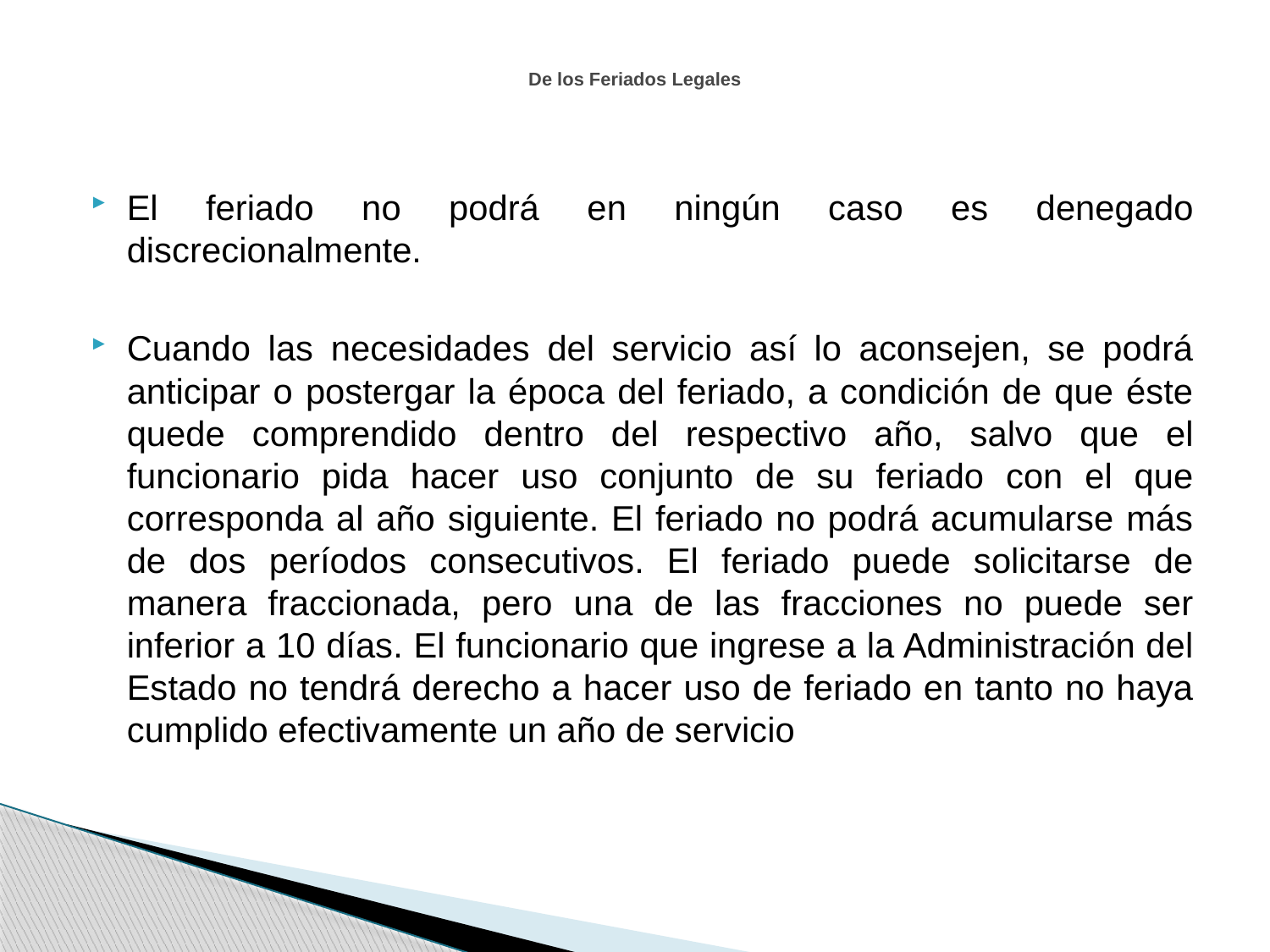

# De los Feriados Legales
El feriado no podrá en ningún caso es denegado discrecionalmente.

Cuando las necesidades del servicio así lo aconsejen, se podrá anticipar o postergar la época del feriado, a condición de que éste quede comprendido dentro del respectivo año, salvo que el funcionario pida hacer uso conjunto de su feriado con el que corresponda al año siguiente. El feriado no podrá acumularse más de dos períodos consecutivos. El feriado puede solicitarse de manera fraccionada, pero una de las fracciones no puede ser inferior a 10 días. El funcionario que ingrese a la Administración del Estado no tendrá derecho a hacer uso de feriado en tanto no haya cumplido efectivamente un año de servicio